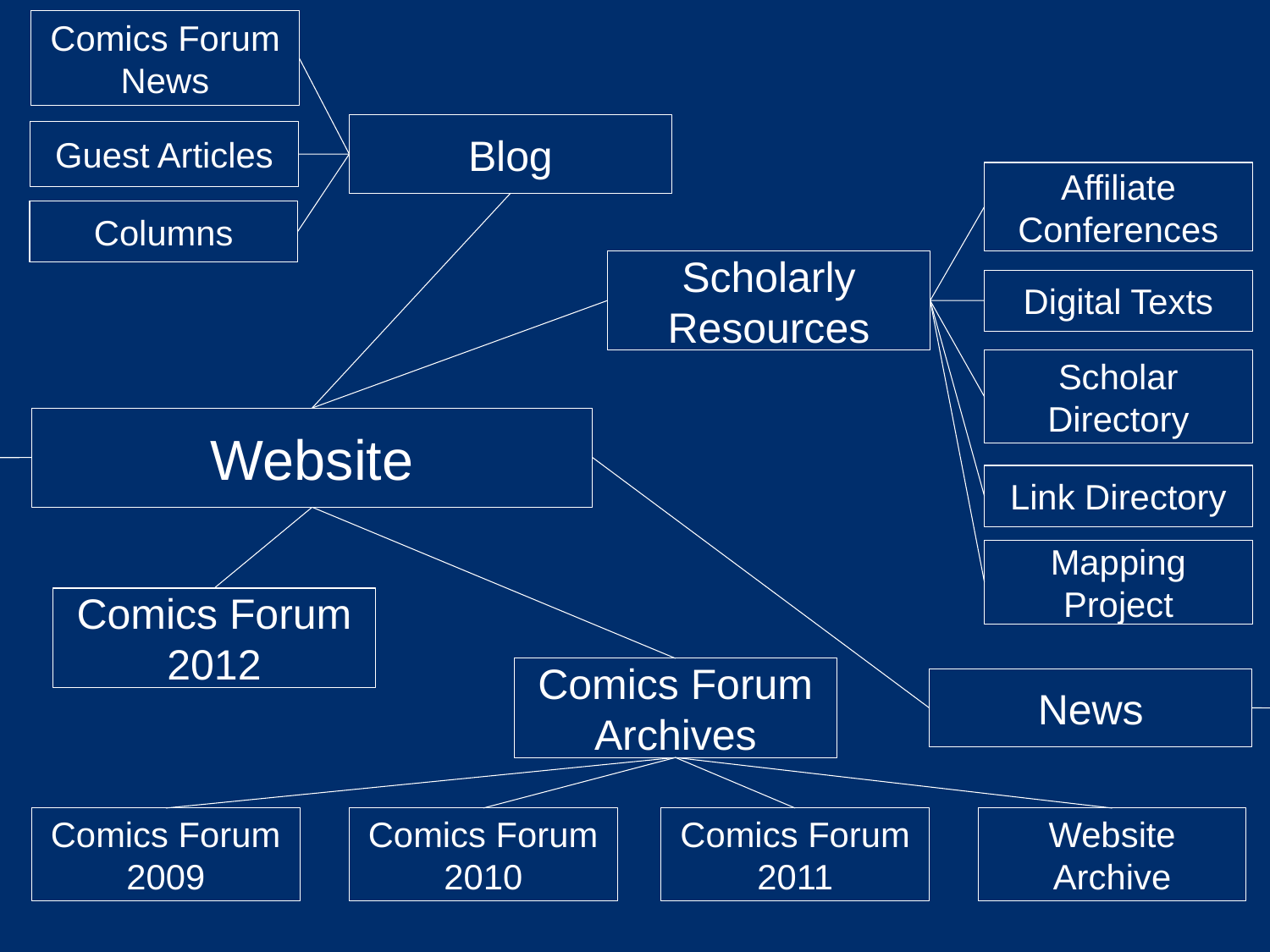

Comics Forum News
Blog
Guest Articles
Affiliate Conferences
Columns
Scholarly Resources
Digital Texts
Scholar Directory
Website
Link Directory
Mapping Project
Comics Forum 2012
Comics Forum Archives
News
Comics Forum 2009
Comics Forum 2010
Comics Forum 2011
Website Archive